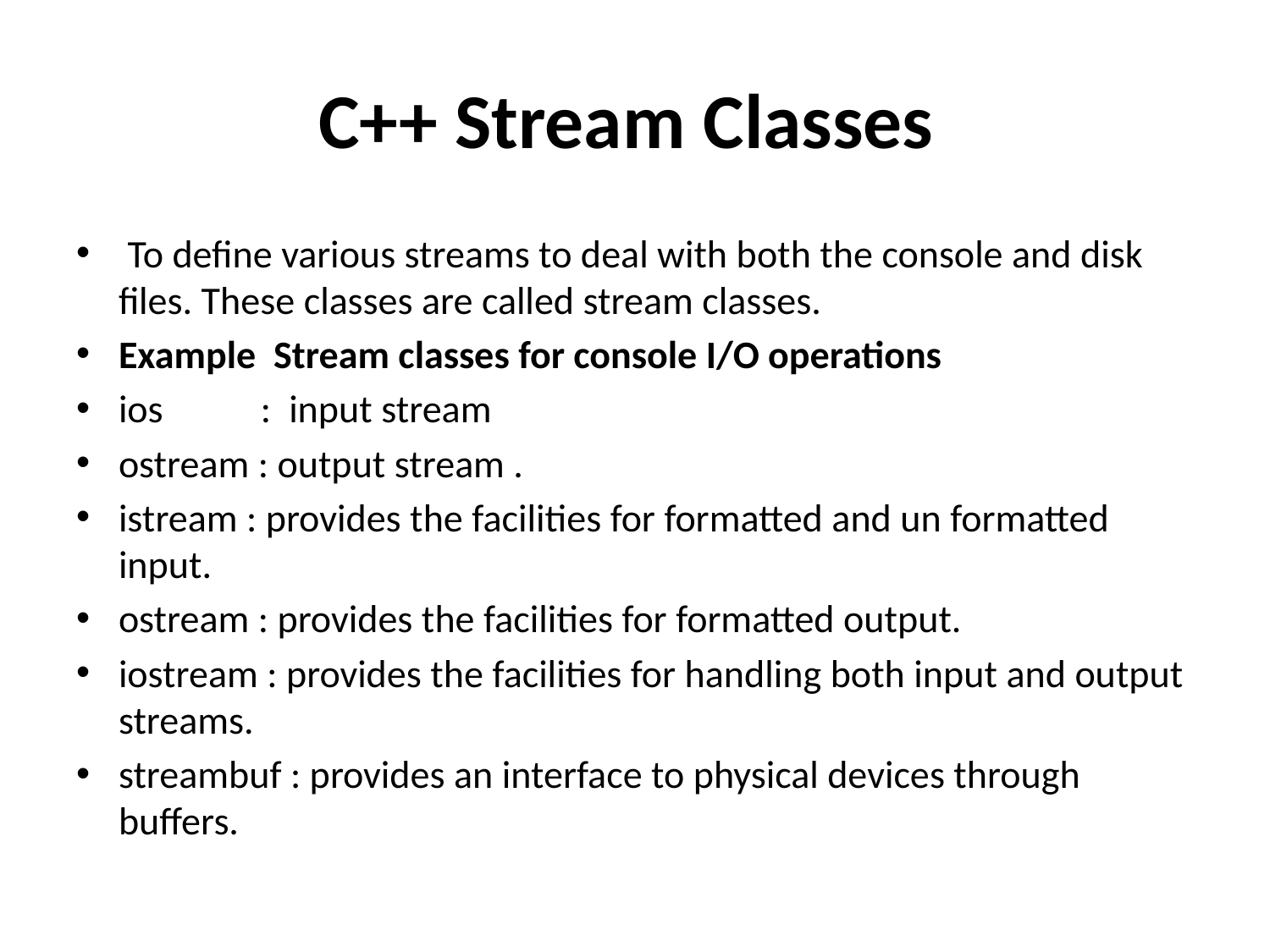

# C++ Stream Classes
 To define various streams to deal with both the console and disk files. These classes are called stream classes.
Example  Stream classes for console I/O operations
ios           :  input stream
ostream : output stream .
istream : provides the facilities for formatted and un formatted input.
ostream : provides the facilities for formatted output.
iostream : provides the facilities for handling both input and output streams.
streambuf : provides an interface to physical devices through buffers.